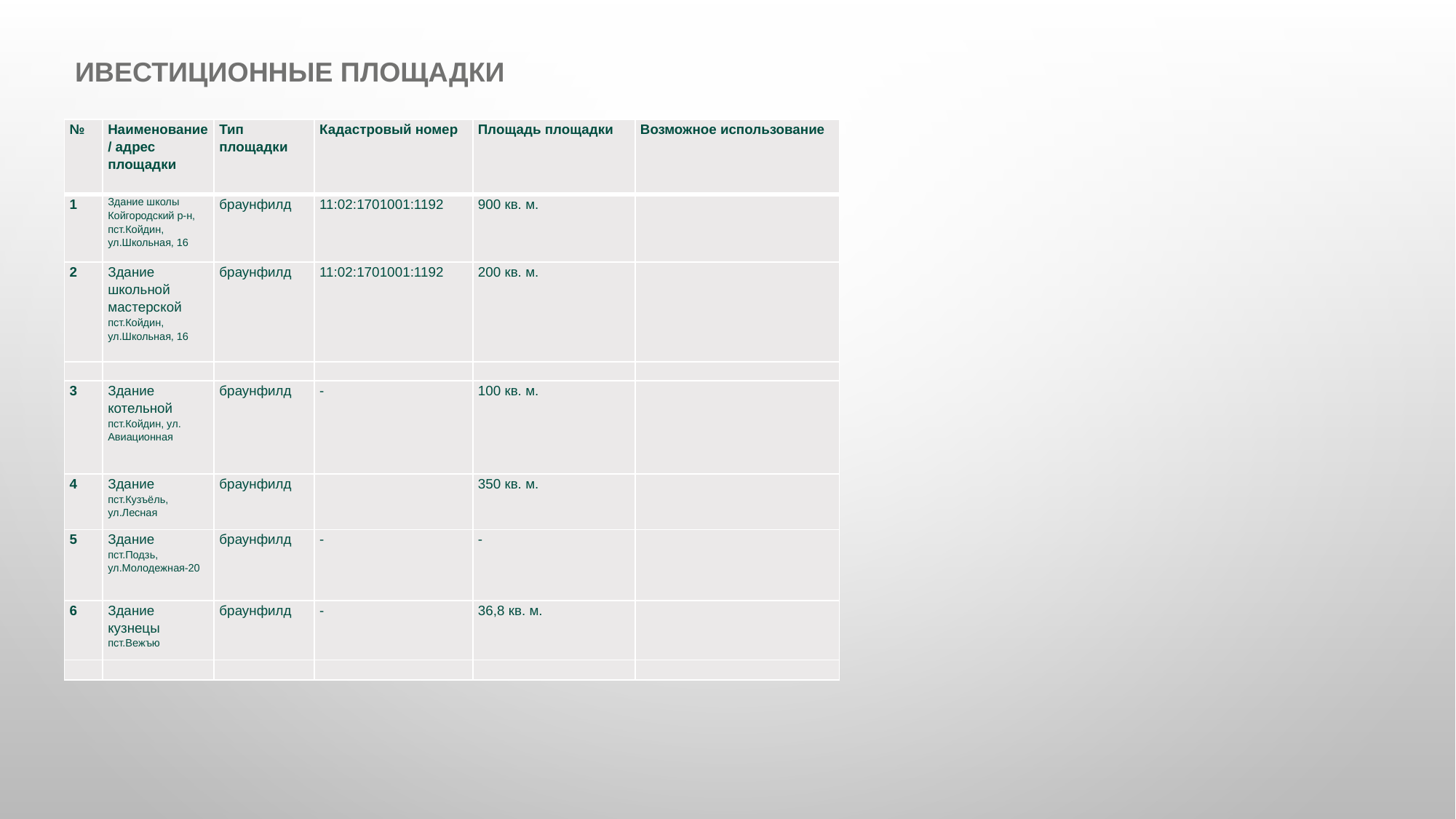

ИВЕСТИЦИОННЫЕ ПЛОЩАДКИ
| № | Наименование/ адрес площадки | Тип площадки | Кадастровый номер | Площадь площадки | Возможное использование |
| --- | --- | --- | --- | --- | --- |
| 1 | Здание школы Койгородский р-н, пст.Койдин, ул.Школьная, 16 | браунфилд | 11:02:1701001:1192 | 900 кв. м. |  |
| 2 | Здание школьной мастерской пст.Койдин, ул.Школьная, 16 | браунфилд | 11:02:1701001:1192 | 200 кв. м. |  |
|  |  |  |  |  |  |
| 3 | Здание котельной пст.Койдин, ул. Авиационная | браунфилд | - | 100 кв. м. |  |
| 4 | Здание пст.Кузъёль, ул.Лесная | браунфилд |  | 350 кв. м. |  |
| 5 | Здание пст.Подзь, ул.Молодежная-20 | браунфилд | - | - |  |
| 6 | Здание кузнецы пст.Вежъю | браунфилд | - | 36,8 кв. м. |  |
|  |  |  |  |  |  |